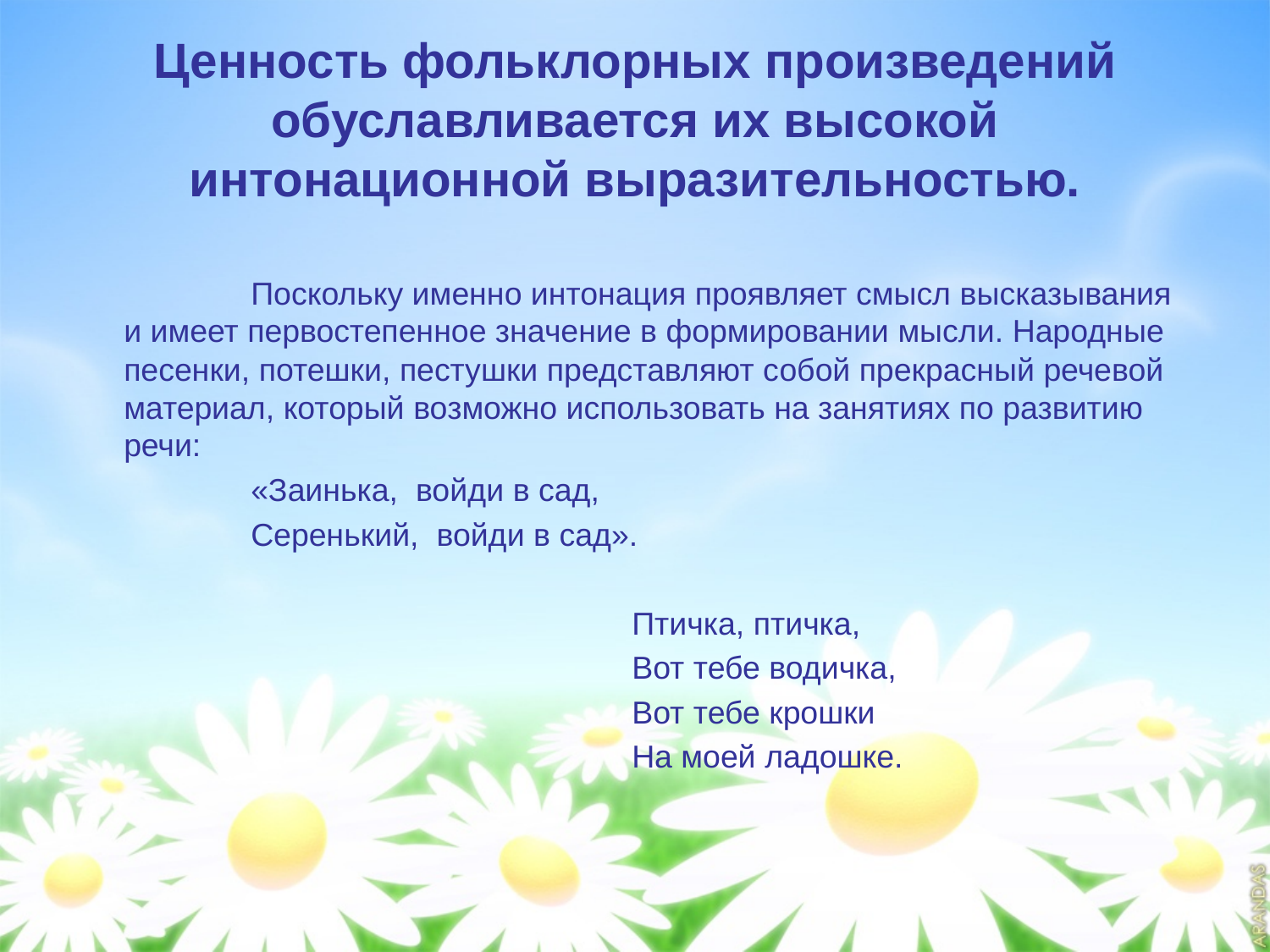

# Ценность фольклорных произведений обуславливается их высокой интонационной выразительностью.

		Поскольку именно интонация проявляет смысл высказывания и имеет первостепенное значение в формировании мысли. Народные песенки, потешки, пестушки представляют собой прекрасный речевой материал, который возможно использовать на занятиях по развитию речи:
		«Заинька,  войди в сад,
		Серенький,  войди в сад».

					Птичка, птичка,
					Вот тебе водичка,
					Вот тебе крошки
					На моей ладошке.